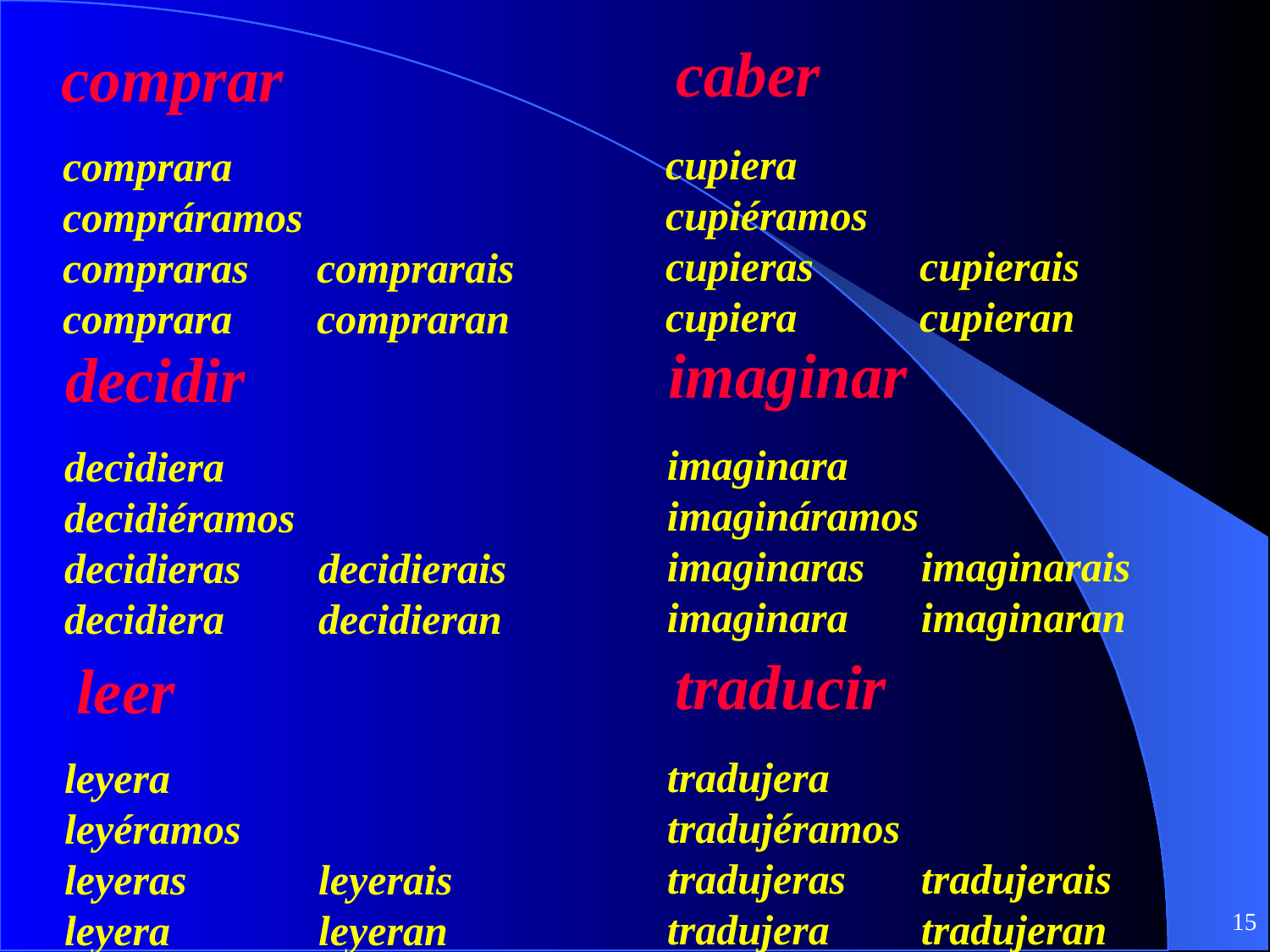

caber
comprar
cupiera	cupiéramos
cupieras	cupierais
cupiera	cupieran
comprara	compráramos
compraras	comprarais
comprara	compraran
imaginar
decidir
imaginara	imagináramos
imaginaras	imaginarais
imaginara	imaginaran
decidiera	decidiéramos
decidieras	decidierais
decidiera	decidieran
traducir
leer
tradujera	tradujéramos
tradujeras	tradujerais
tradujera	tradujeran
leyera		leyéramos
leyeras		leyerais
leyera		leyeran
15